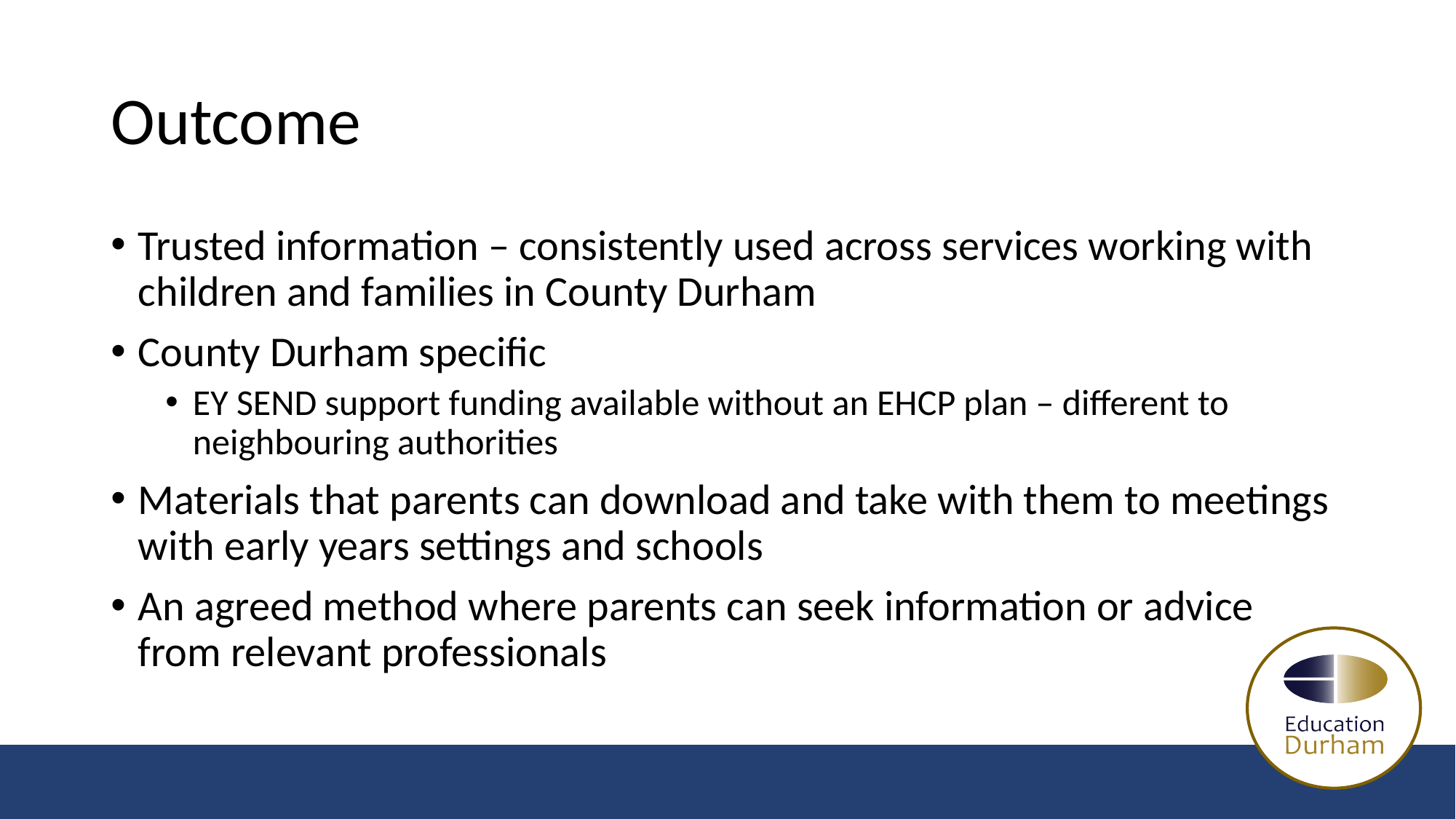

# Outcome
Trusted information – consistently used across services working with children and families in County Durham
County Durham specific
EY SEND support funding available without an EHCP plan – different to neighbouring authorities
Materials that parents can download and take with them to meetings with early years settings and schools
An agreed method where parents can seek information or advice from relevant professionals